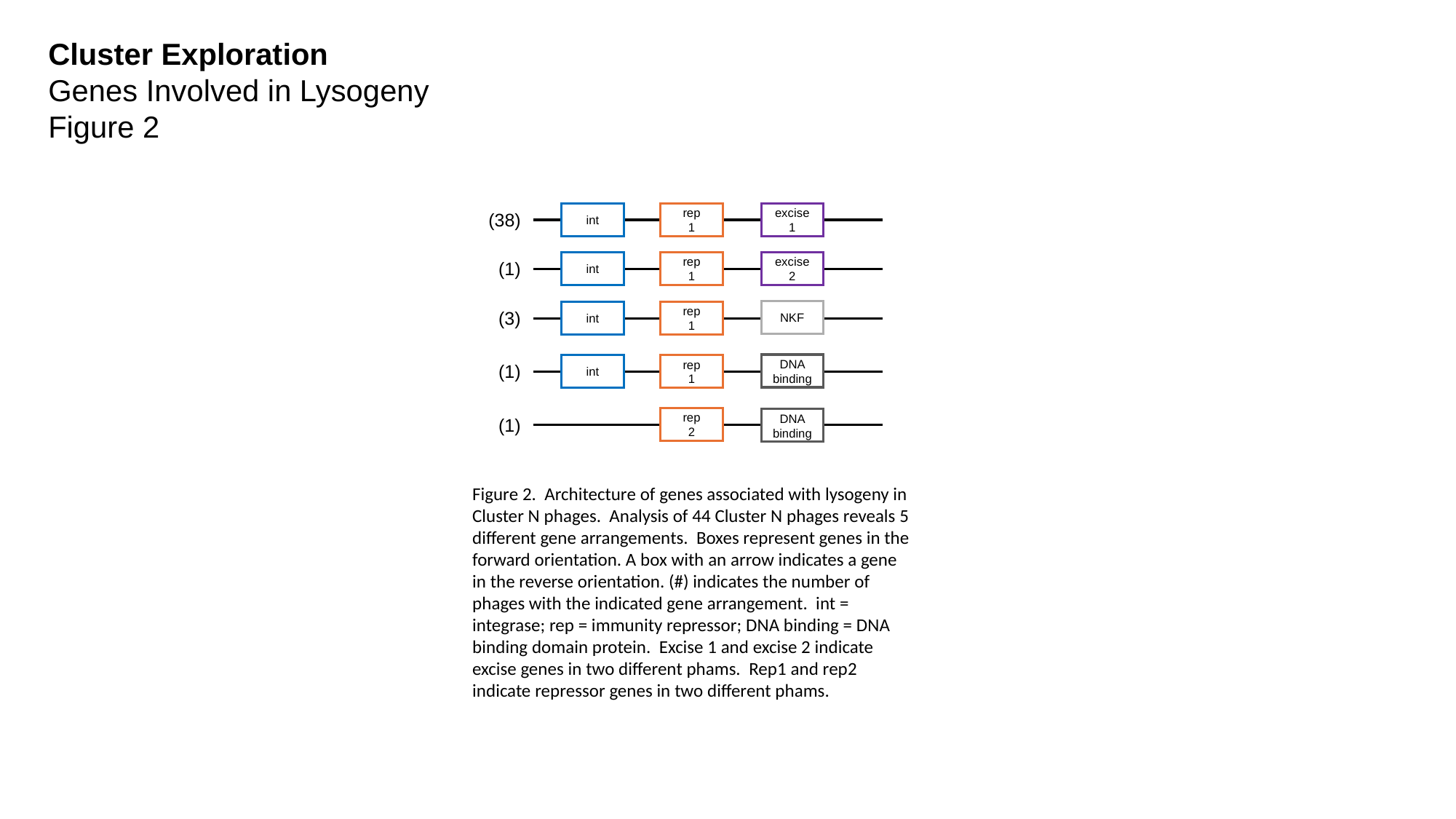

Cluster Exploration
Genes Involved in Lysogeny
Figure 2
(38)
int
rep
1
excise
1
(1)
int
rep
1
excise
2
NKF
(3)
int
rep
1
DNA binding
(1)
int
rep
1
rep
2
(1)
DNA binding
Figure 2.  Architecture of genes associated with lysogeny in Cluster N phages.  Analysis of 44 Cluster N phages reveals 5 different gene arrangements.  Boxes represent genes in the forward orientation. A box with an arrow indicates a gene in the reverse orientation. (#) indicates the number of phages with the indicated gene arrangement.  int = integrase; rep = immunity repressor; DNA binding = DNA binding domain protein.  Excise 1 and excise 2 indicate excise genes in two different phams.  Rep1 and rep2 indicate repressor genes in two different phams.